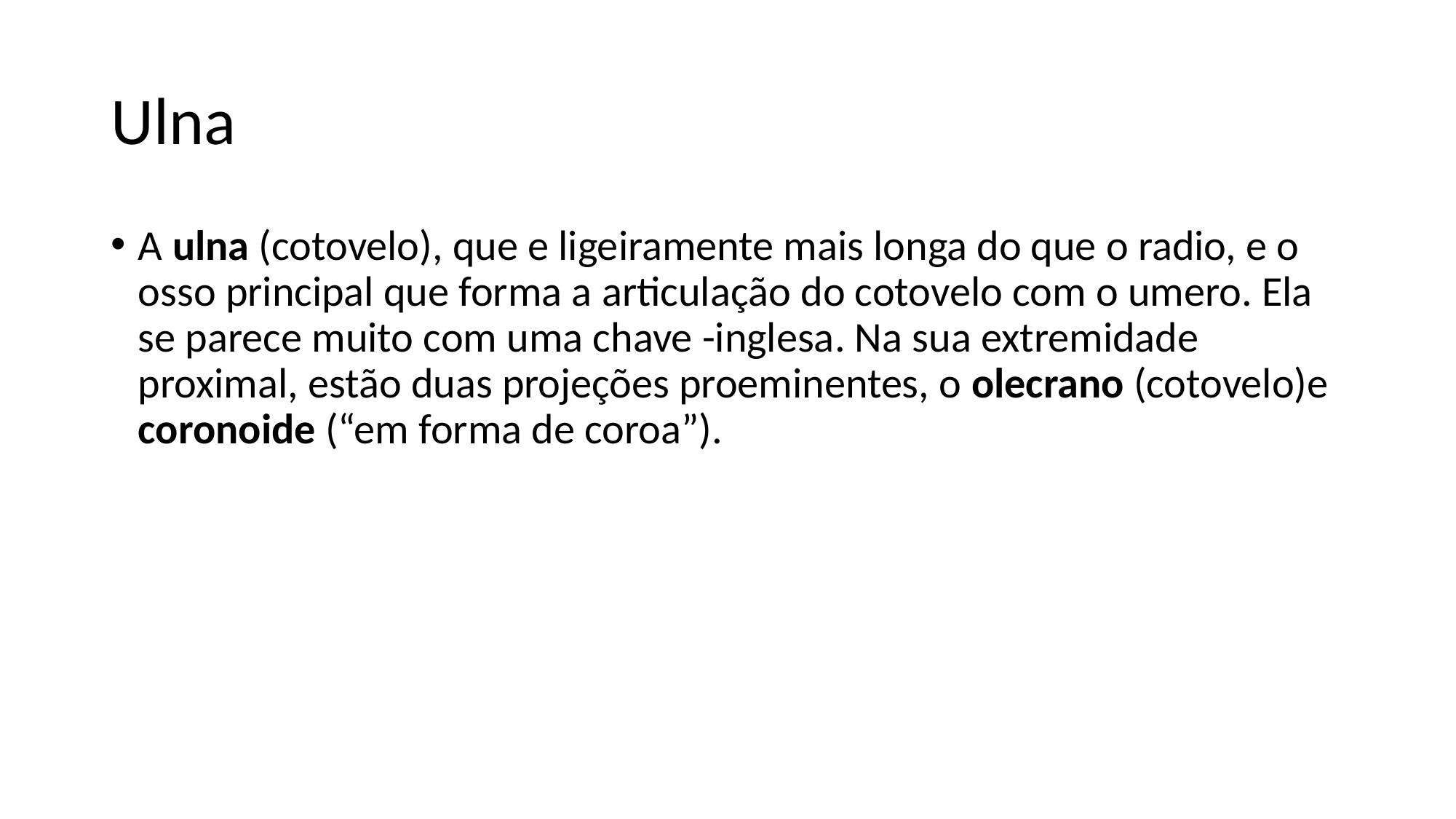

# Ulna
A ulna (cotovelo), que e ligeiramente mais longa do que o radio, e o osso principal que forma a articulação do cotovelo com o umero. Ela se parece muito com uma chave -inglesa. Na sua extremidade proximal, estão duas projeções proeminentes, o olecrano (cotovelo)e coronoide (“em forma de coroa”).